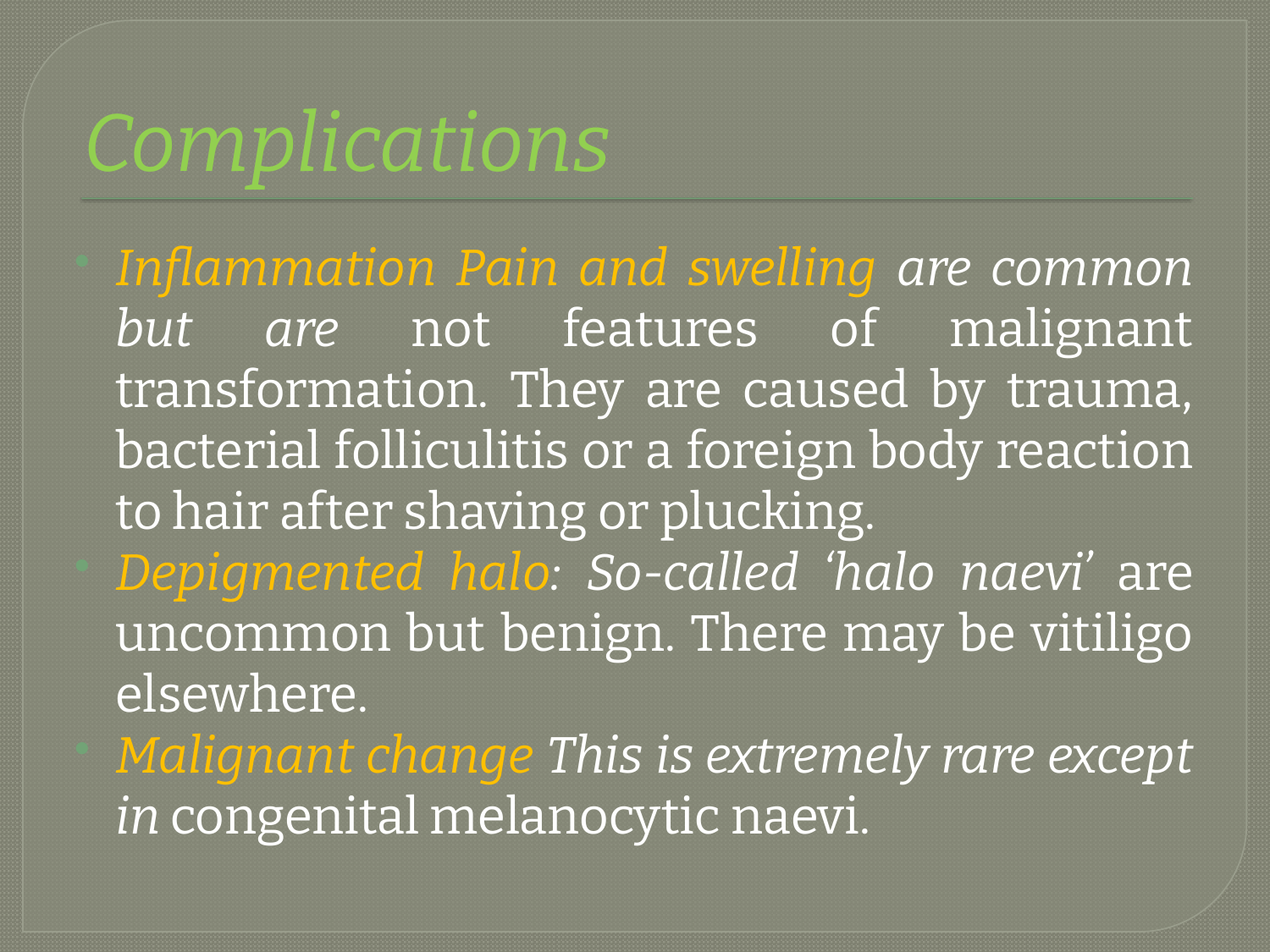

# Complications
Inflammation Pain and swelling are common but are not features of malignant transformation. They are caused by trauma, bacterial folliculitis or a foreign body reaction to hair after shaving or plucking.
Depigmented halo: So-called ‘halo naevi’ are uncommon but benign. There may be vitiligo elsewhere.
Malignant change This is extremely rare except in congenital melanocytic naevi.